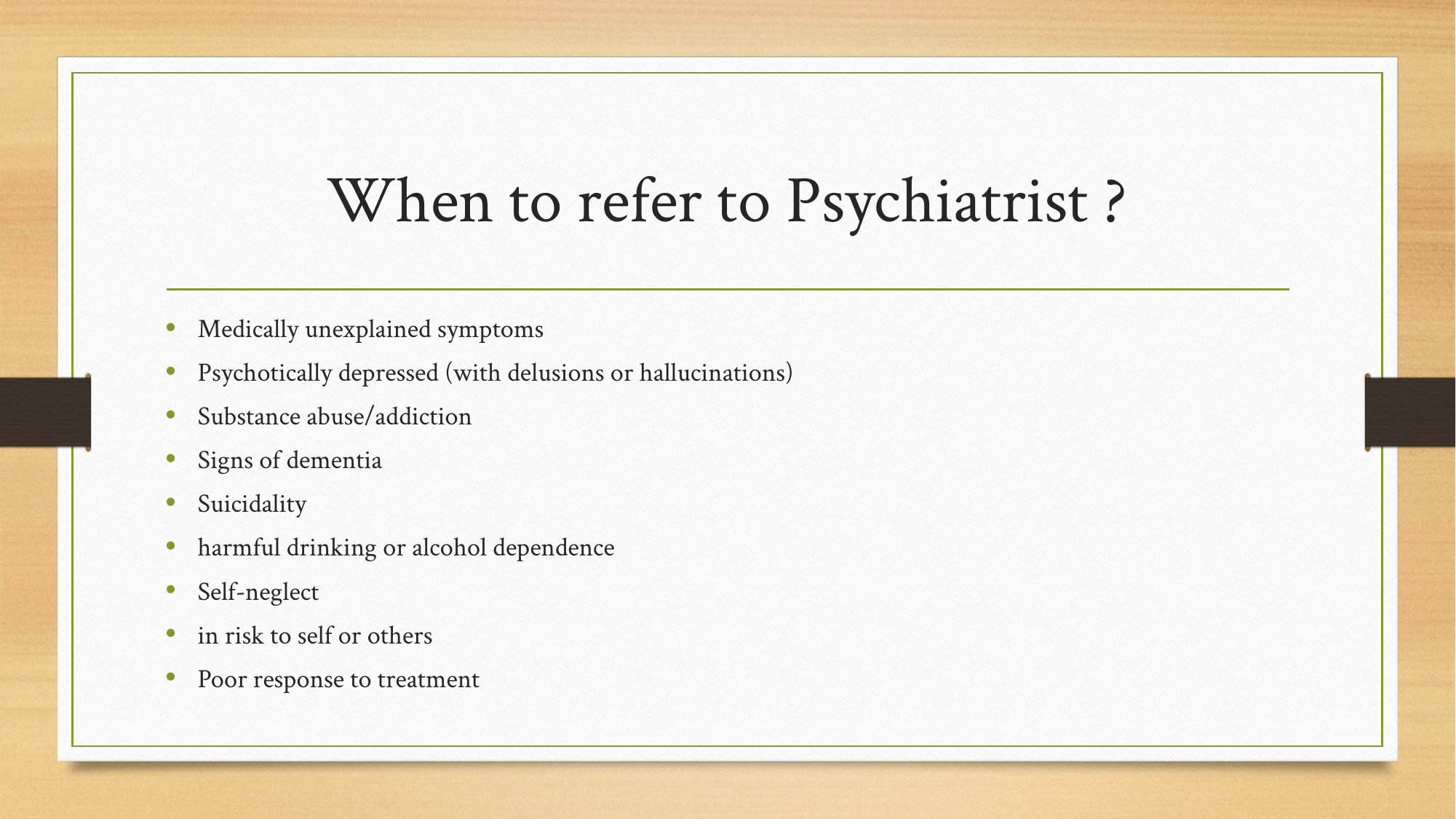

# When to refer to Psychiatrist ?​
Medically unexplained symptoms​
Psychotically depressed (with delusions or hallucinations)​
Substance abuse/addiction​
Signs of dementia​
Suicidality​
harmful drinking or alcohol dependence​
Self-neglect​
in risk to self or others​
Poor response to treatment​